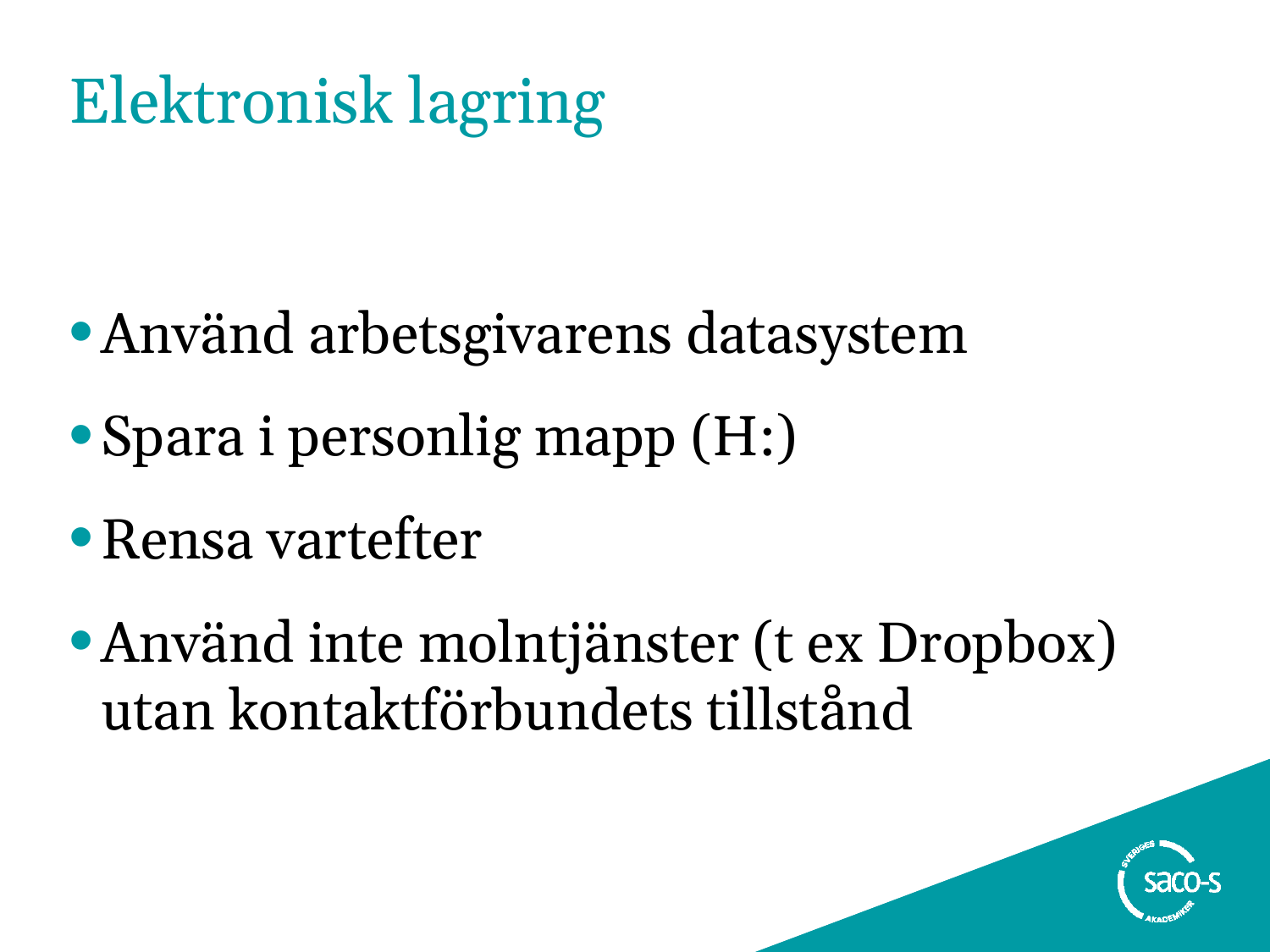

# Elektronisk lagring
Använd arbetsgivarens datasystem
Spara i personlig mapp (H:)
Rensa vartefter
Använd inte molntjänster (t ex Dropbox) utan kontaktförbundets tillstånd